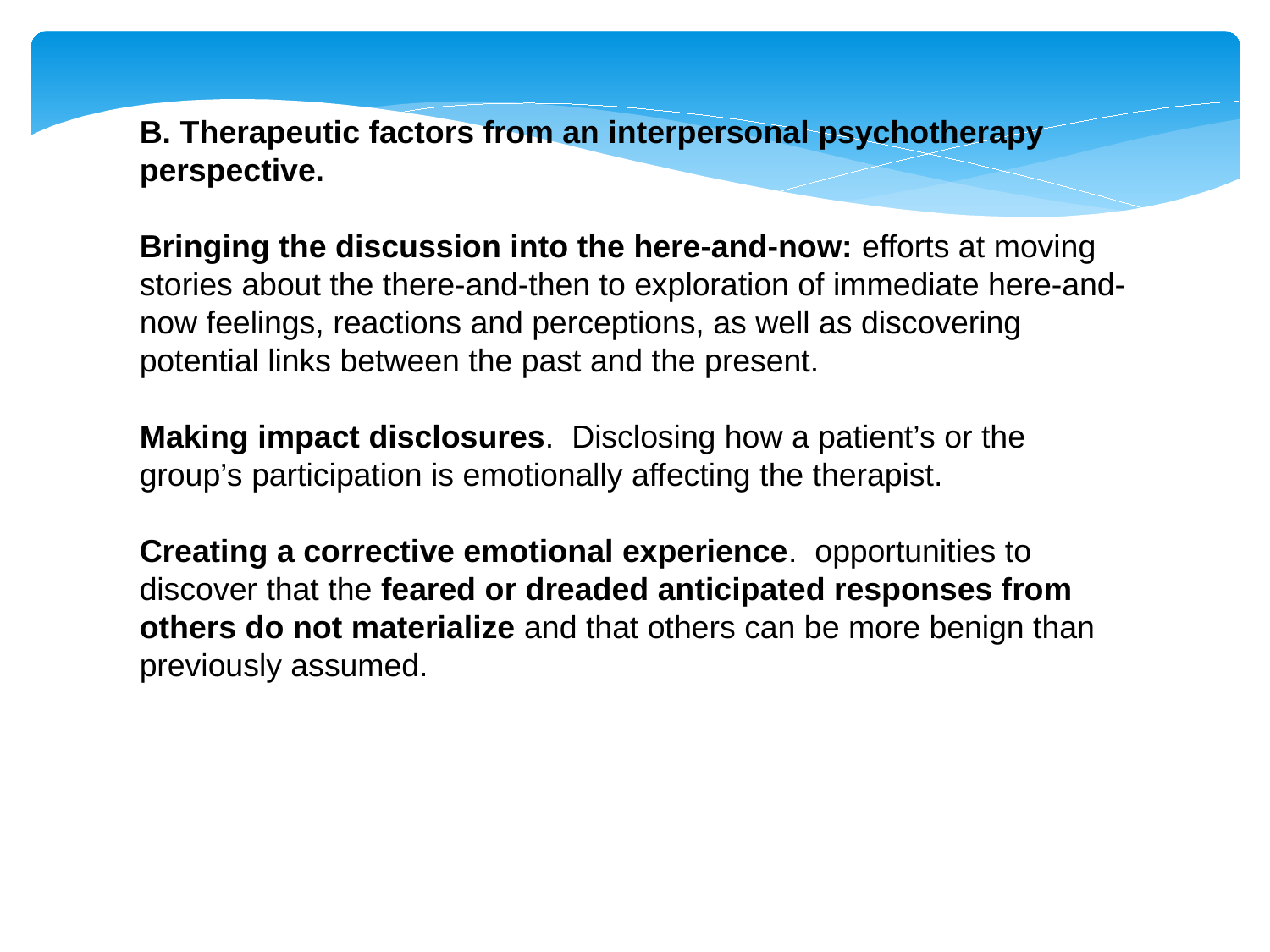

B. Therapeutic factors from an interpersonal psychotherapy perspective.

Bringing the discussion into the here-and-now: efforts at moving stories about the there-and-then to exploration of immediate here-and-now feelings, reactions and perceptions, as well as discovering potential links between the past and the present.

Making impact disclosures.  Disclosing how a patient’s or the group’s participation is emotionally affecting the therapist.

Creating a corrective emotional experience.  opportunities to discover that the feared or dreaded anticipated responses from others do not materialize and that others can be more benign than previously assumed.